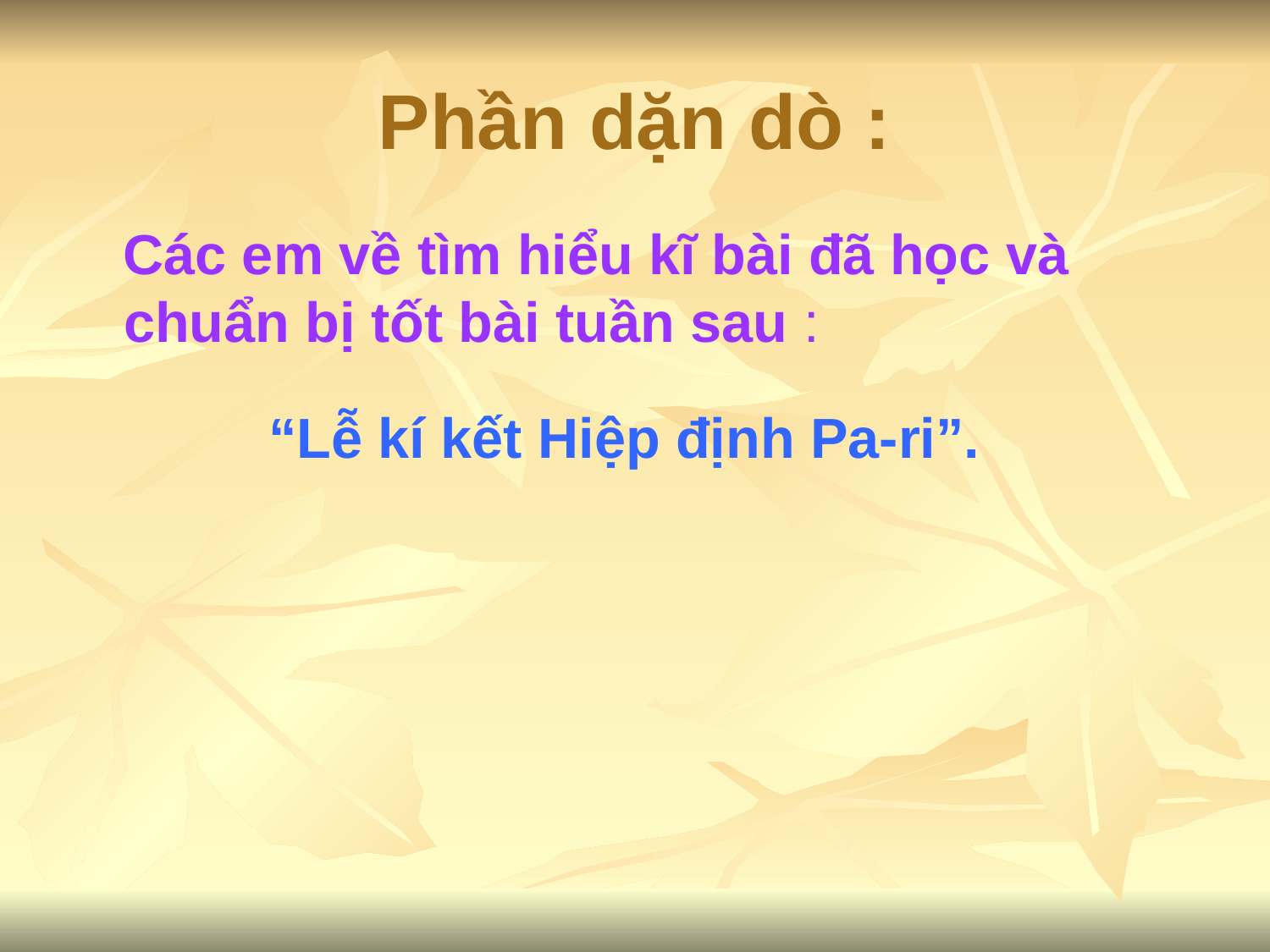

# Phần dặn dò :
   Các em về tìm hiểu kĩ bài đã học và chuẩn bị tốt bài tuần sau :
“Lễ kí kết Hiệp định Pa-ri”.